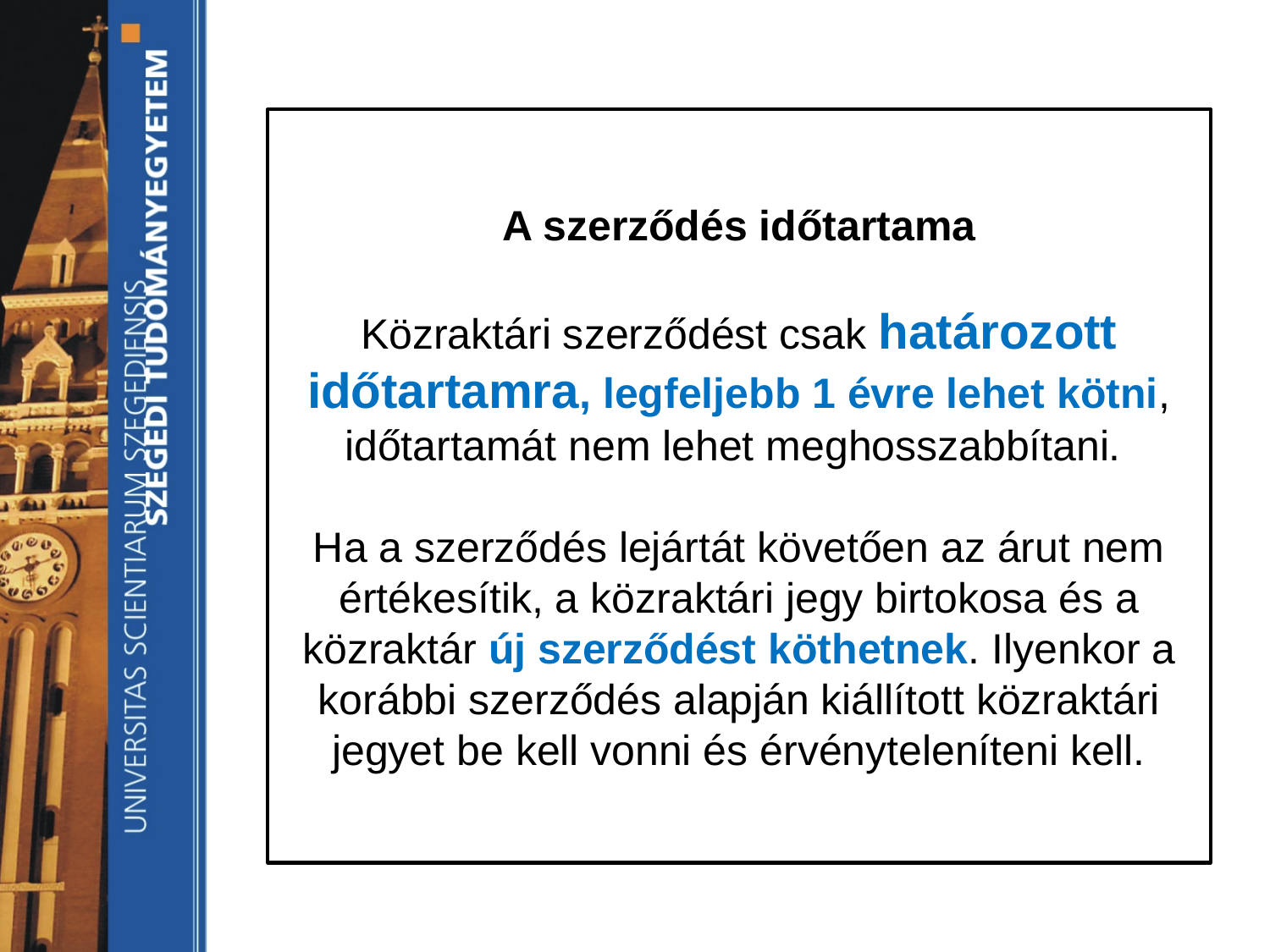

A szerződés időtartama

Közraktári szerződést csak határozott időtartamra, legfeljebb 1 évre lehet kötni, időtartamát nem lehet meghosszabbítani.

Ha a szerződés lejártát követően az árut nem értékesítik, a közraktári jegy birtokosa és a közraktár új szerződést köthetnek. Ilyenkor a korábbi szerződés alapján kiállított közraktári jegyet be kell vonni és érvényteleníteni kell.